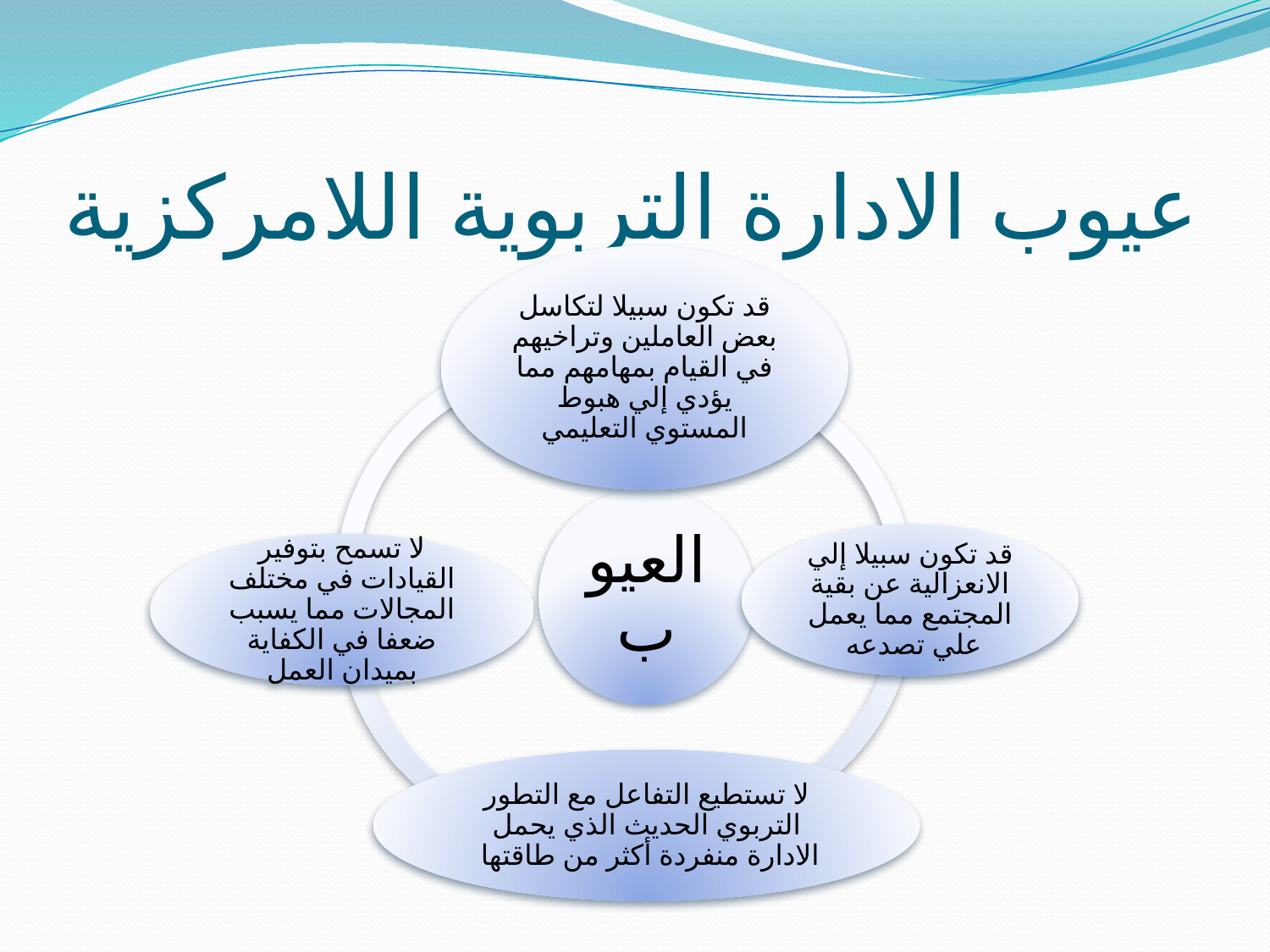

# عيوب الادارة التربوية اللامركزية
العيوب
قد تكون سبيلا لتكاسل بعض العاملين وتراخيهم في القيام بمهامهم مما يؤدي إلي هبوط المستوي التعليمي
قد تكون سبيلا إلي الانعزالية عن بقية المجتمع مما يعمل علي تصدعه
لا تستطيع التفاعل مع التطور التربوي الحديث الذي يحمل الادارة منفردة أكثر من طاقتها
لا تسمح بتوفير القيادات في مختلف المجالات مما يسبب ضعفا في الكفاية بميدان العمل